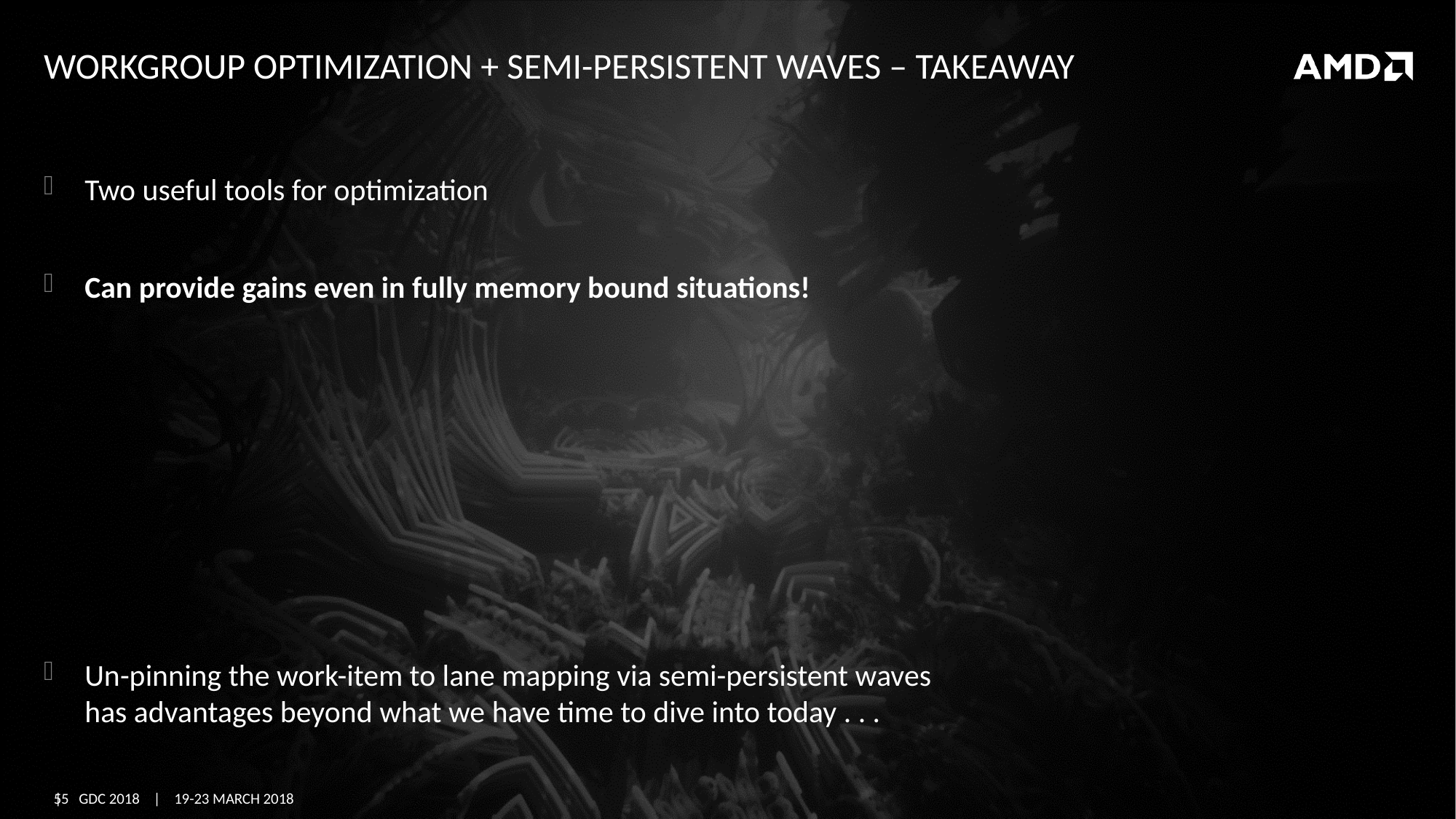

# Workgroup Optimization + SEMI-PERSISTENT WAVES – Takeaway

Two useful tools for optimization

Can provide gains even in fully memory bound situations!

Un-pinning the work-item to lane mapping via semi-persistent waves
has advantages beyond what we have time to dive into today . . .